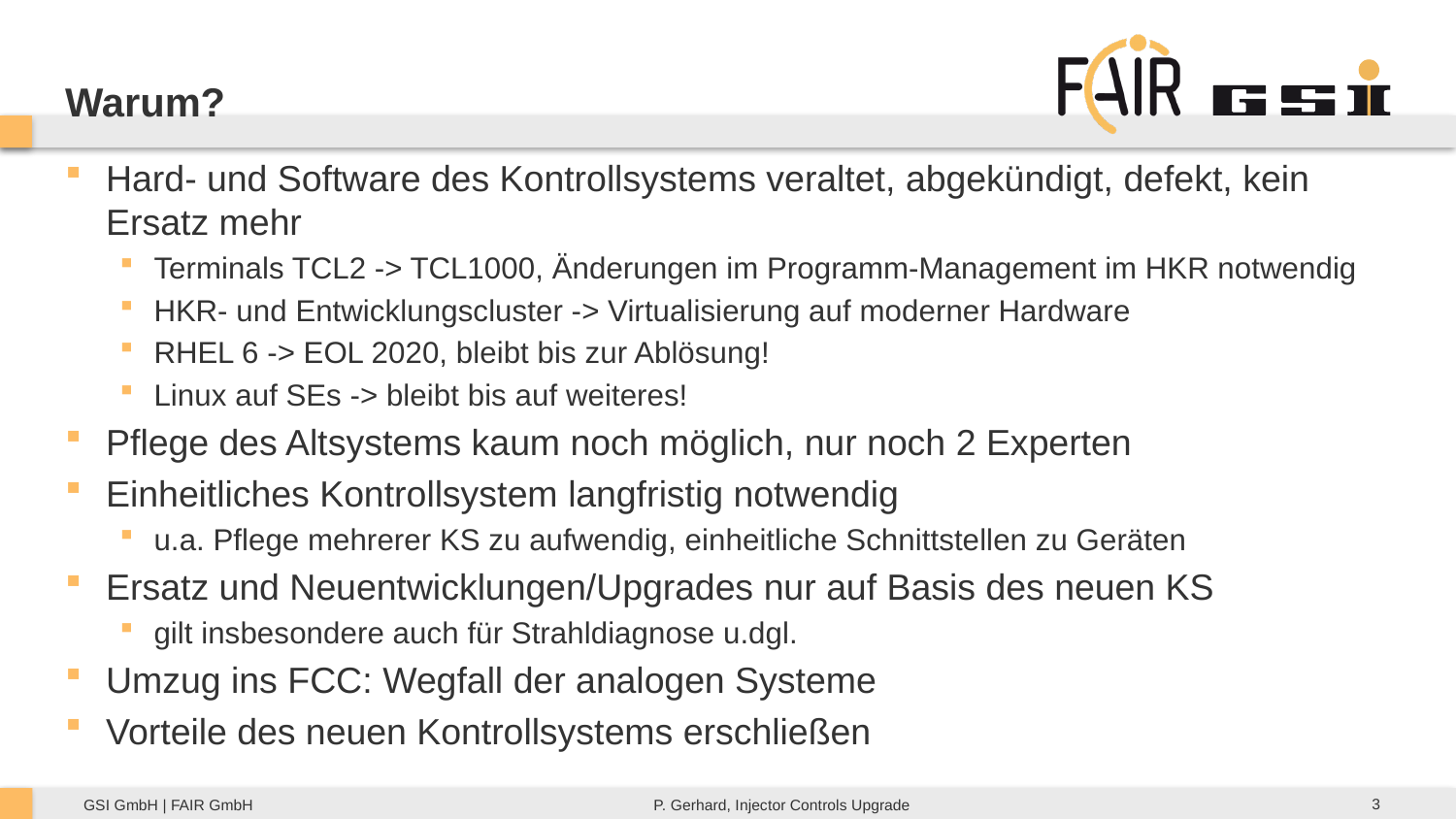

Warum?

Hard- und Software des Kontrollsystems veraltet, abgekündigt, defekt, kein Ersatz mehr
Terminals TCL2 -> TCL1000, Änderungen im Programm-Management im HKR notwendig
HKR- und Entwicklungscluster -> Virtualisierung auf moderner Hardware
RHEL 6 -> EOL 2020, bleibt bis zur Ablösung!
Linux auf SEs -> bleibt bis auf weiteres!
Pflege des Altsystems kaum noch möglich, nur noch 2 Experten
Einheitliches Kontrollsystem langfristig notwendig
u.a. Pflege mehrerer KS zu aufwendig, einheitliche Schnittstellen zu Geräten
Ersatz und Neuentwicklungen/Upgrades nur auf Basis des neuen KS
gilt insbesondere auch für Strahldiagnose u.dgl.
Umzug ins FCC: Wegfall der analogen Systeme
Vorteile des neuen Kontrollsystems erschließen

3
P. Gerhard, Injector Controls Upgrade